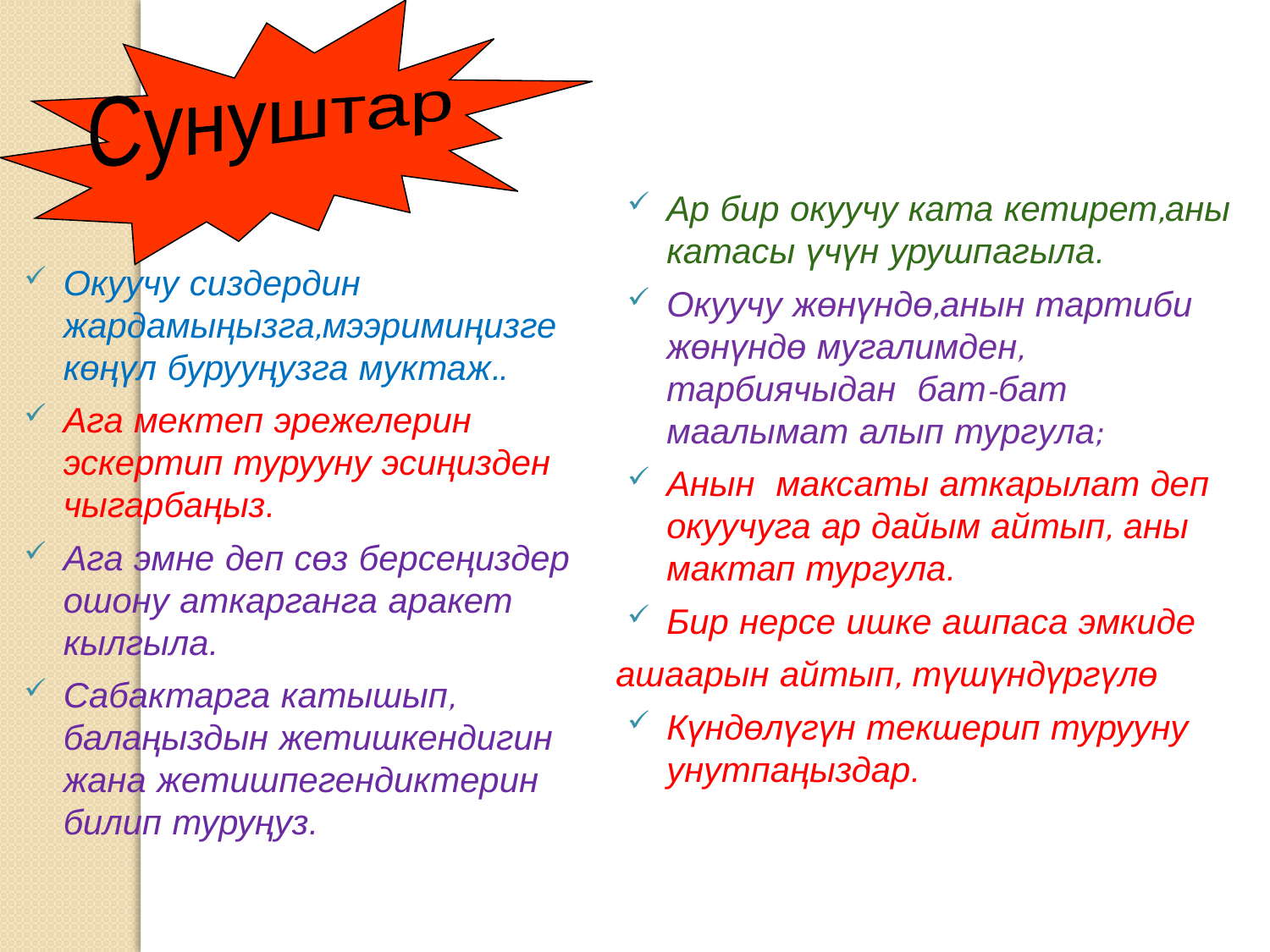

Сунуштар
Ар бир окуучу ката кетирет,аны катасы үчүн урушпагыла.
Окуучу жөнүндө,анын тартиби жөнүндө мугалимден, тарбиячыдан  бат-бат маалымат алып тургула;
Анын  максаты аткарылат деп окуучуга ар дайым айтып, аны мактап тургула.
Бир нерсе ишке ашпаса эмкиде
ашаарын айтып, түшүндүргүлө
Күндөлүгүн текшерип турууну унутпаңыздар.
Окуучу сиздердин жардамыңызга,мээримиңизге  көңүл бурууңузга муктаж..
Ага мектеп эрежелерин эскертип турууну эсиңизден  чыгарбаңыз.
Ага эмне деп сөз берсеңиздер ошону аткарганга аракет кылгыла.
Сабактарга катышып, балаңыздын жетишкендигин жана жетишпегендиктерин билип туруңуз.